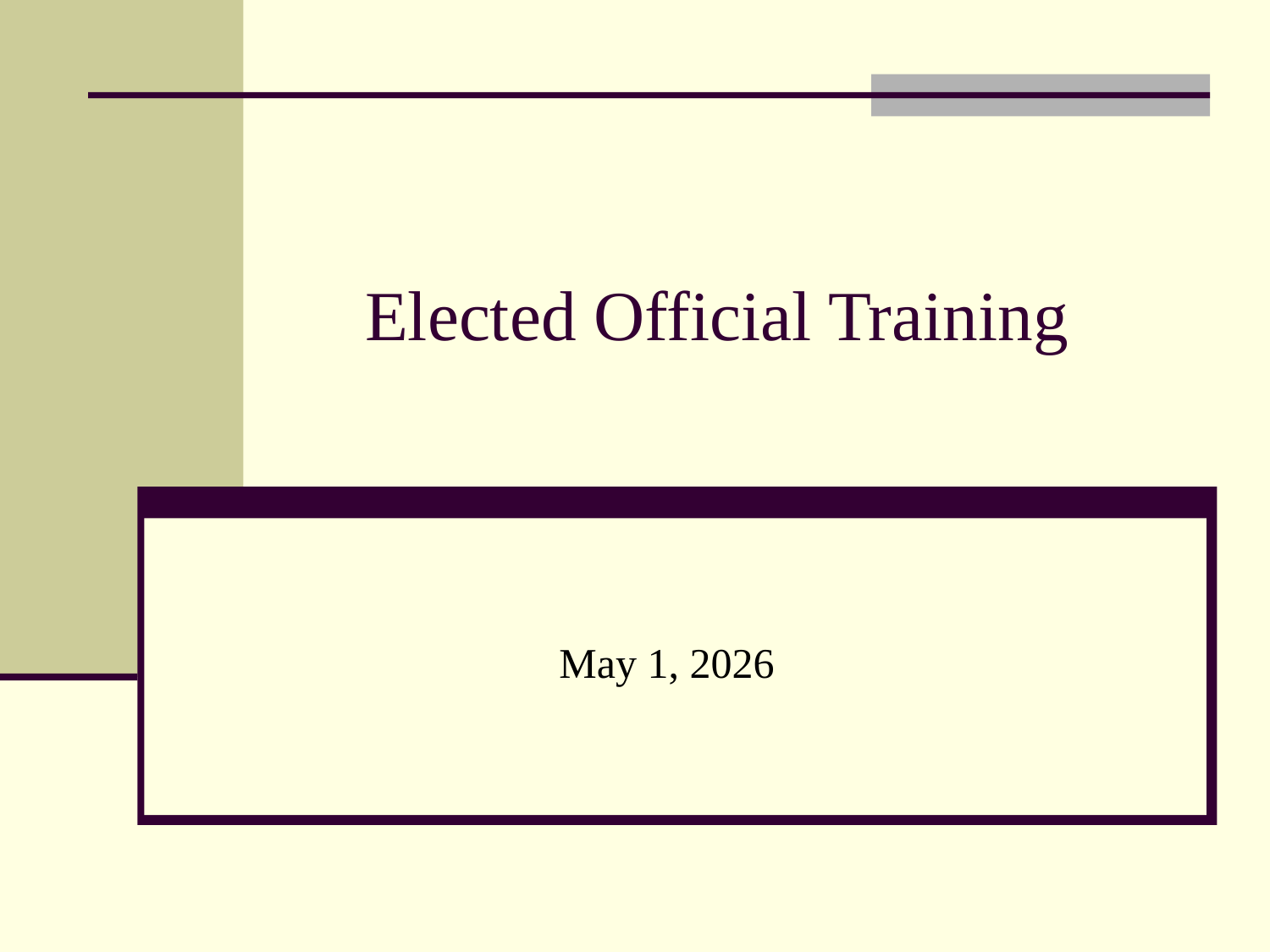

# Elected Official Training
May 1, 2026